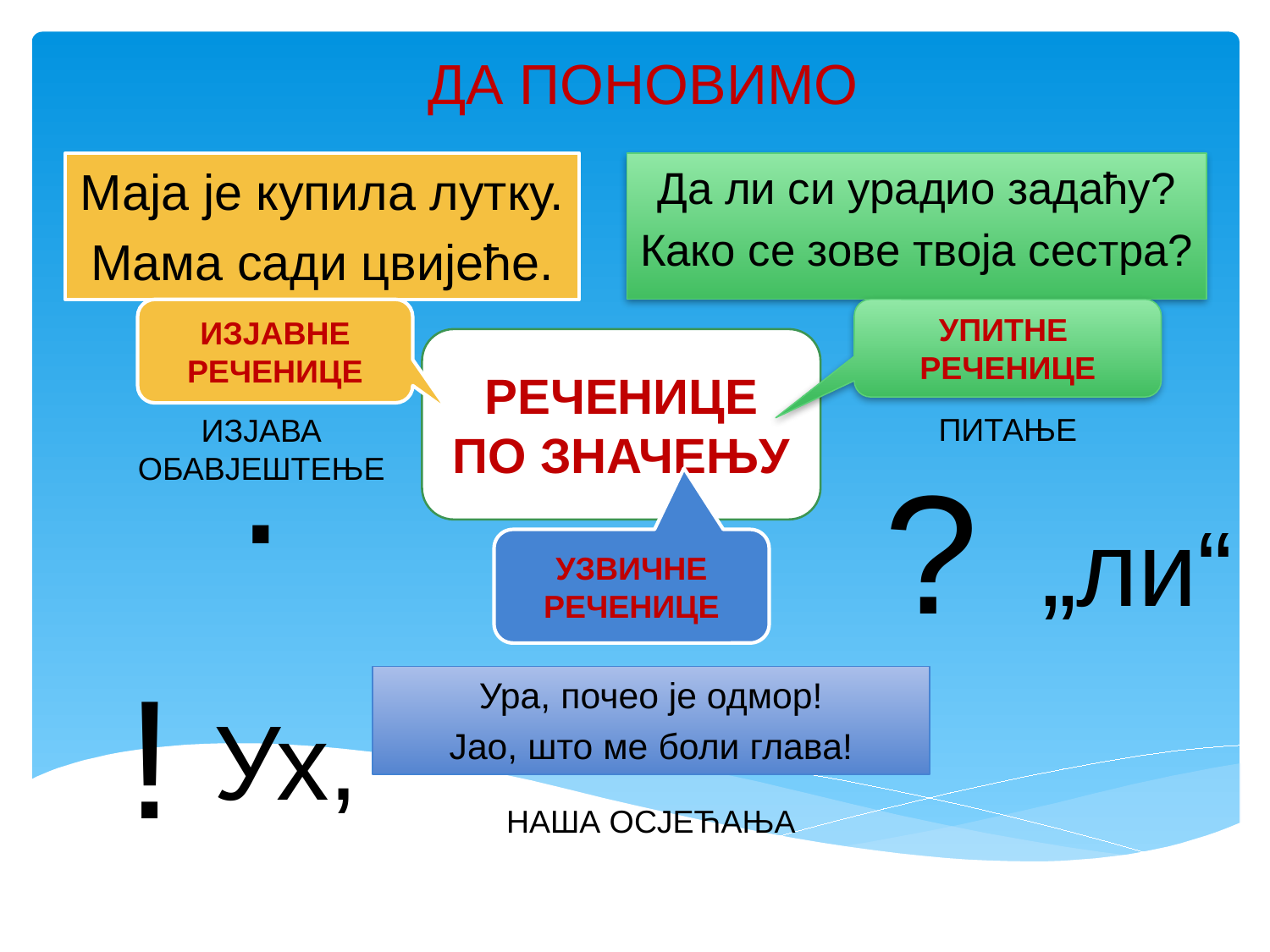

ДА ПОНОВИМО
Маја је купила лутку.
Мама сади цвијеће.

Да ли си урадио задаћу?
Како се зове твоја сестра?
ИЗЈАВНЕ
РЕЧЕНИЦЕ
УПИТНЕ  РЕЧЕНИЦЕ
РЕЧЕНИЦЕ ПО ЗНАЧЕЊУ
.
ПИТАЊЕ
ИЗЈАВА
ОБАВЈЕШТЕЊЕ
?
„ли“
УЗВИЧНЕ
РЕЧЕНИЦЕ
!
Ура, почео је одмор!
Јао, што ме боли глава!

Ух,
НАША ОСЈЕЋАЊА